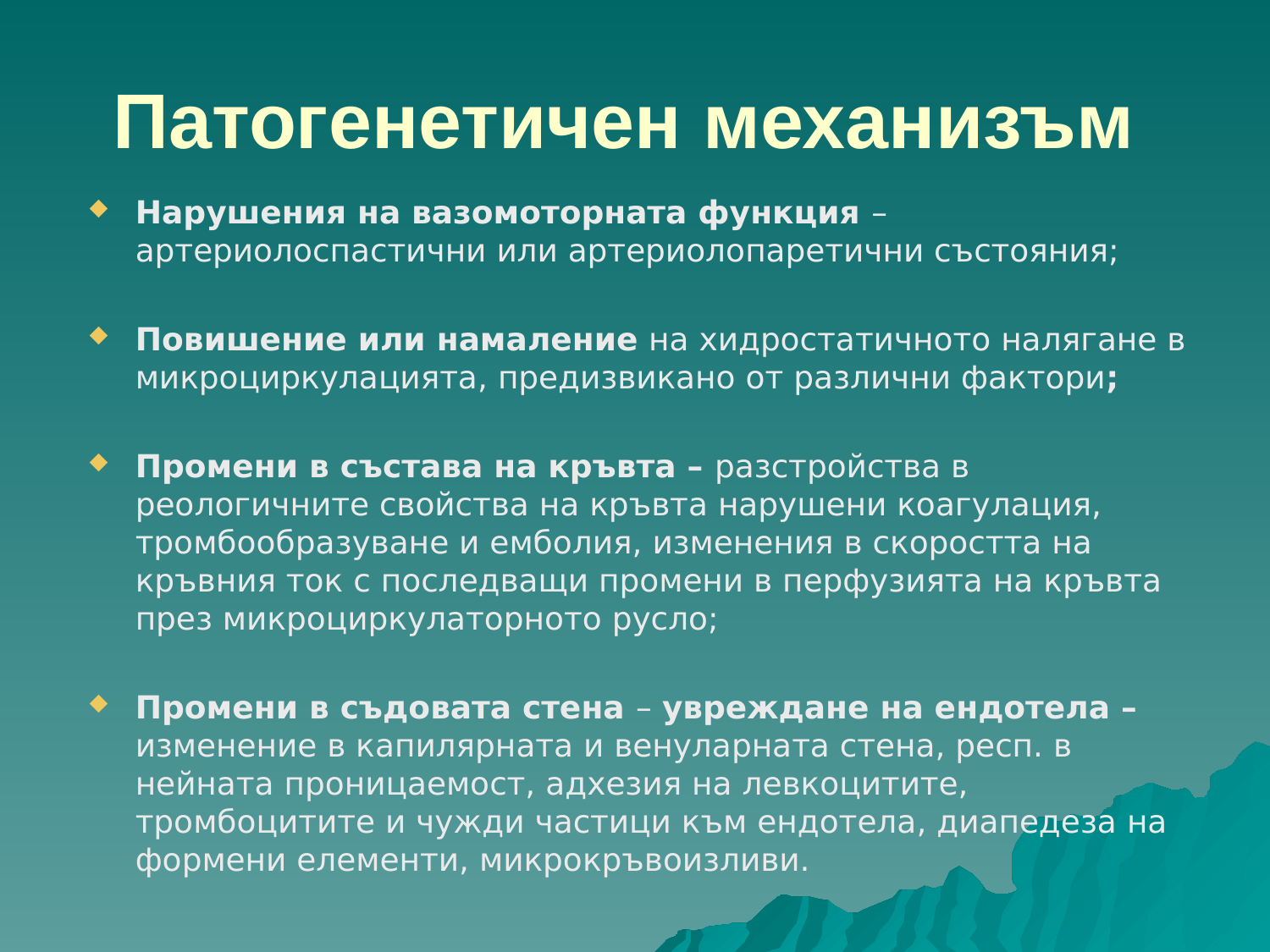

# Патогенетичен механизъм
Нарушения на вазомоторната функция – артериолоспастични или артериолопаретични състояния;

Повишение или намаление на хидростатичното налягане в микроциркулацията, предизвикано от различни фактори;

Промени в състава на кръвта – разстройства в реологичните свойства на кръвта нарушени коагулация, тромбообразуване и емболия, изменения в скоростта на кръвния ток с последващи промени в перфузията на кръвта през микроциркулаторното русло;

Промени в съдовата стена – увреждане на ендотела – изменение в капилярната и венуларната стена, респ. в нейната проницаемост, адхезия на левкоцитите, тромбоцитите и чужди частици към ендотела, диапедеза на формени елементи, микрокръвоизливи.